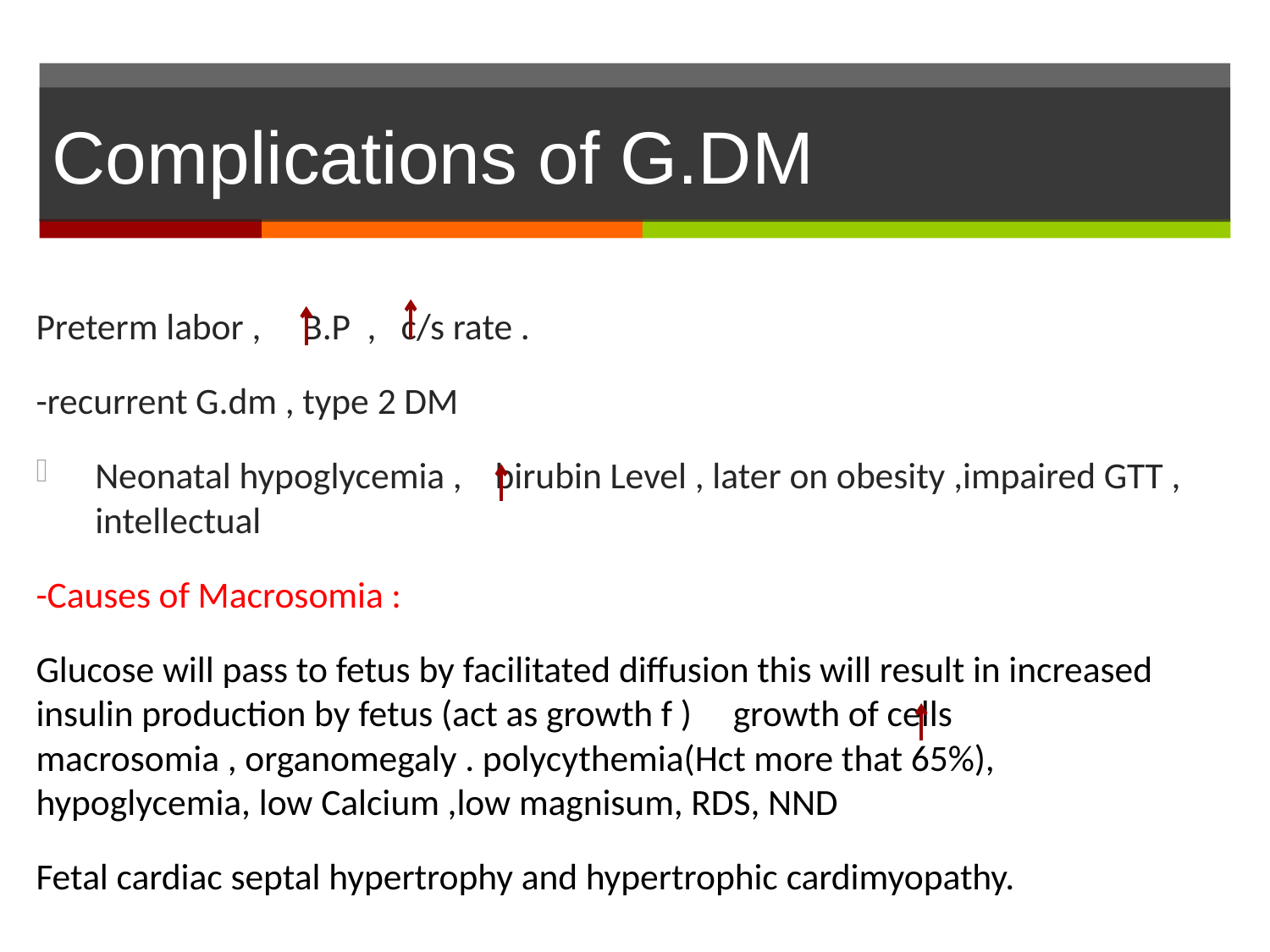

# Complications of G.DM
Preterm labor ,     B.P  ,   c/s rate .
-recurrent G.dm , type 2 DM
Neonatal hypoglycemia ,    birubin Level , later on obesity ,impaired GTT , intellectual
-Causes of Macrosomia :
Glucose will pass to fetus by facilitated diffusion this will result in increased insulin production by fetus (act as growth f )     growth of cells            macrosomia , organomegaly . polycythemia(Hct more that 65%), hypoglycemia, low Calcium ,low magnisum, RDS, NND
Fetal cardiac septal hypertrophy and hypertrophic cardimyopathy.